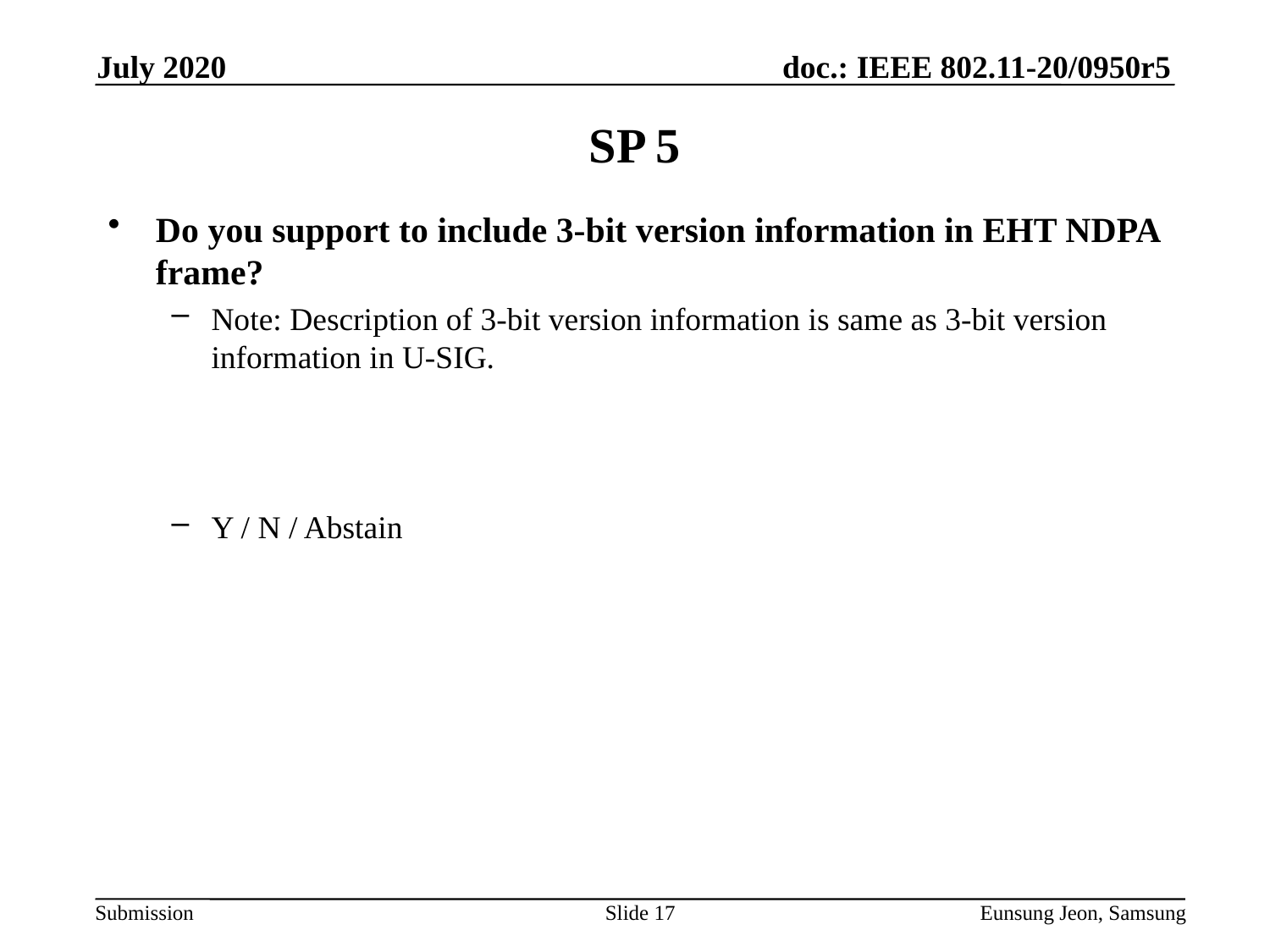

July 2020
# SP 5
Do you support to include 3-bit version information in EHT NDPA frame?
Note: Description of 3-bit version information is same as 3-bit version information in U-SIG.

Y / N / Abstain

Slide 17
Eunsung Jeon, Samsung